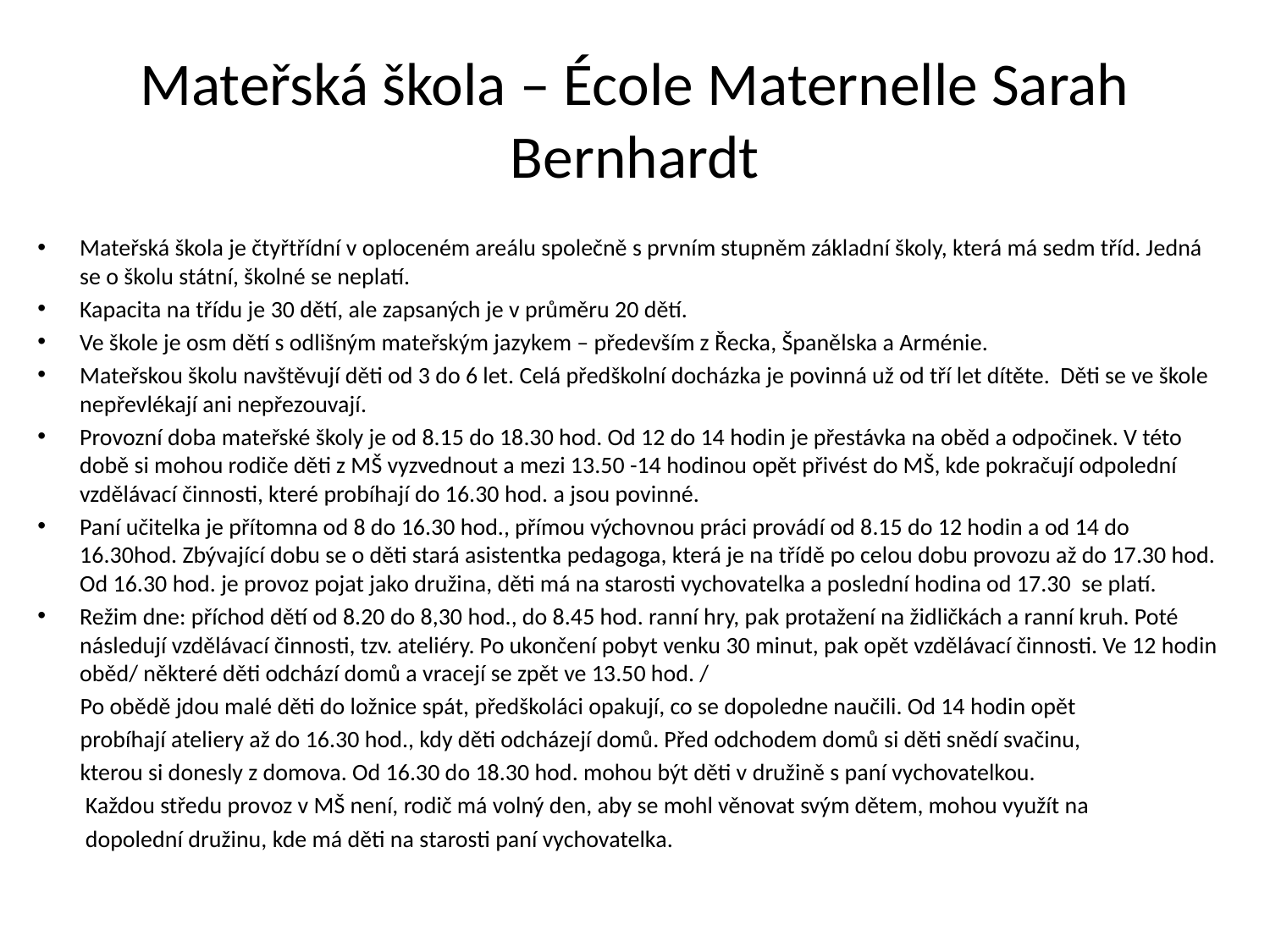

# Mateřská škola – École Maternelle Sarah Bernhardt
Mateřská škola je čtyřtřídní v oploceném areálu společně s prvním stupněm základní školy, která má sedm tříd. Jedná se o školu státní, školné se neplatí.
Kapacita na třídu je 30 dětí, ale zapsaných je v průměru 20 dětí.
Ve škole je osm dětí s odlišným mateřským jazykem – především z Řecka, Španělska a Arménie.
Mateřskou školu navštěvují děti od 3 do 6 let. Celá předškolní docházka je povinná už od tří let dítěte.  Děti se ve škole nepřevlékají ani nepřezouvají.
Provozní doba mateřské školy je od 8.15 do 18.30 hod. Od 12 do 14 hodin je přestávka na oběd a odpočinek. V této době si mohou rodiče děti z MŠ vyzvednout a mezi 13.50 -14 hodinou opět přivést do MŠ, kde pokračují odpolední vzdělávací činnosti, které probíhají do 16.30 hod. a jsou povinné.
Paní učitelka je přítomna od 8 do 16.30 hod., přímou výchovnou práci provádí od 8.15 do 12 hodin a od 14 do 16.30hod. Zbývající dobu se o děti stará asistentka pedagoga, která je na třídě po celou dobu provozu až do 17.30 hod. Od 16.30 hod. je provoz pojat jako družina, děti má na starosti vychovatelka a poslední hodina od 17.30  se platí.
Režim dne: příchod dětí od 8.20 do 8,30 hod., do 8.45 hod. ranní hry, pak protažení na židličkách a ranní kruh. Poté následují vzdělávací činnosti, tzv. ateliéry. Po ukončení pobyt venku 30 minut, pak opět vzdělávací činnosti. Ve 12 hodin oběd/ některé děti odchází domů a vracejí se zpět ve 13.50 hod. /
        Po obědě jdou malé děti do ložnice spát, předškoláci opakují, co se dopoledne naučili. Od 14 hodin opět
        probíhají ateliery až do 16.30 hod., kdy děti odcházejí domů. Před odchodem domů si děti snědí svačinu,
        kterou si donesly z domova. Od 16.30 do 18.30 hod. mohou být děti v družině s paní vychovatelkou.
         Každou středu provoz v MŠ není, rodič má volný den, aby se mohl věnovat svým dětem, mohou využít na
         dopolední družinu, kde má děti na starosti paní vychovatelka.